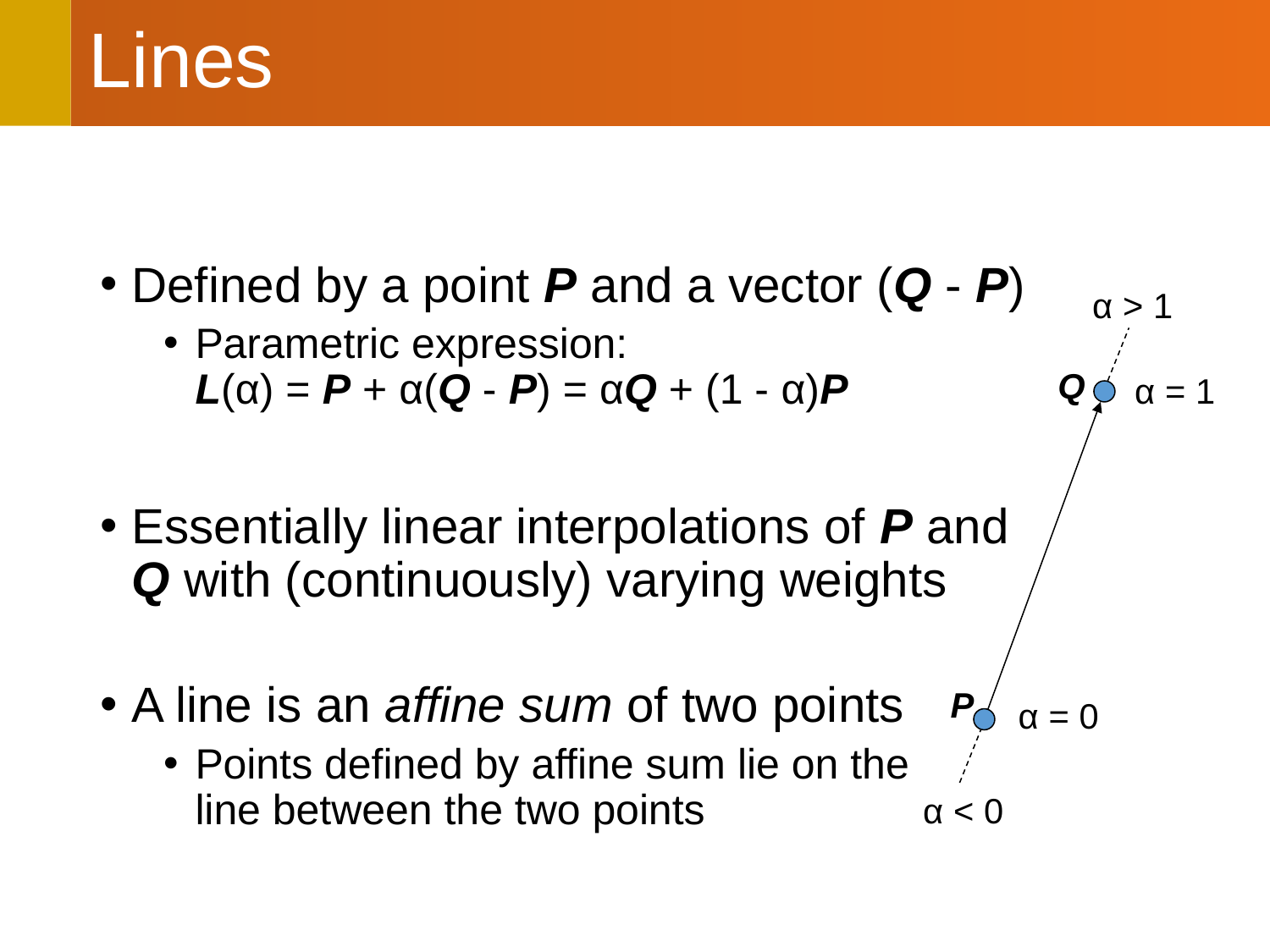

# Lines
Defined by a point P and a vector (Q - P)
Parametric expression:
L(α) = P + α(Q - P) = αQ + (1 - α)P

Essentially linear interpolations of P and
Q with (continuously) varying weights

A line is an affine sum of two points
Points defined by affine sum lie on the
line between the two points
α > 1

Q
α = 1

P
α = 0

α < 0